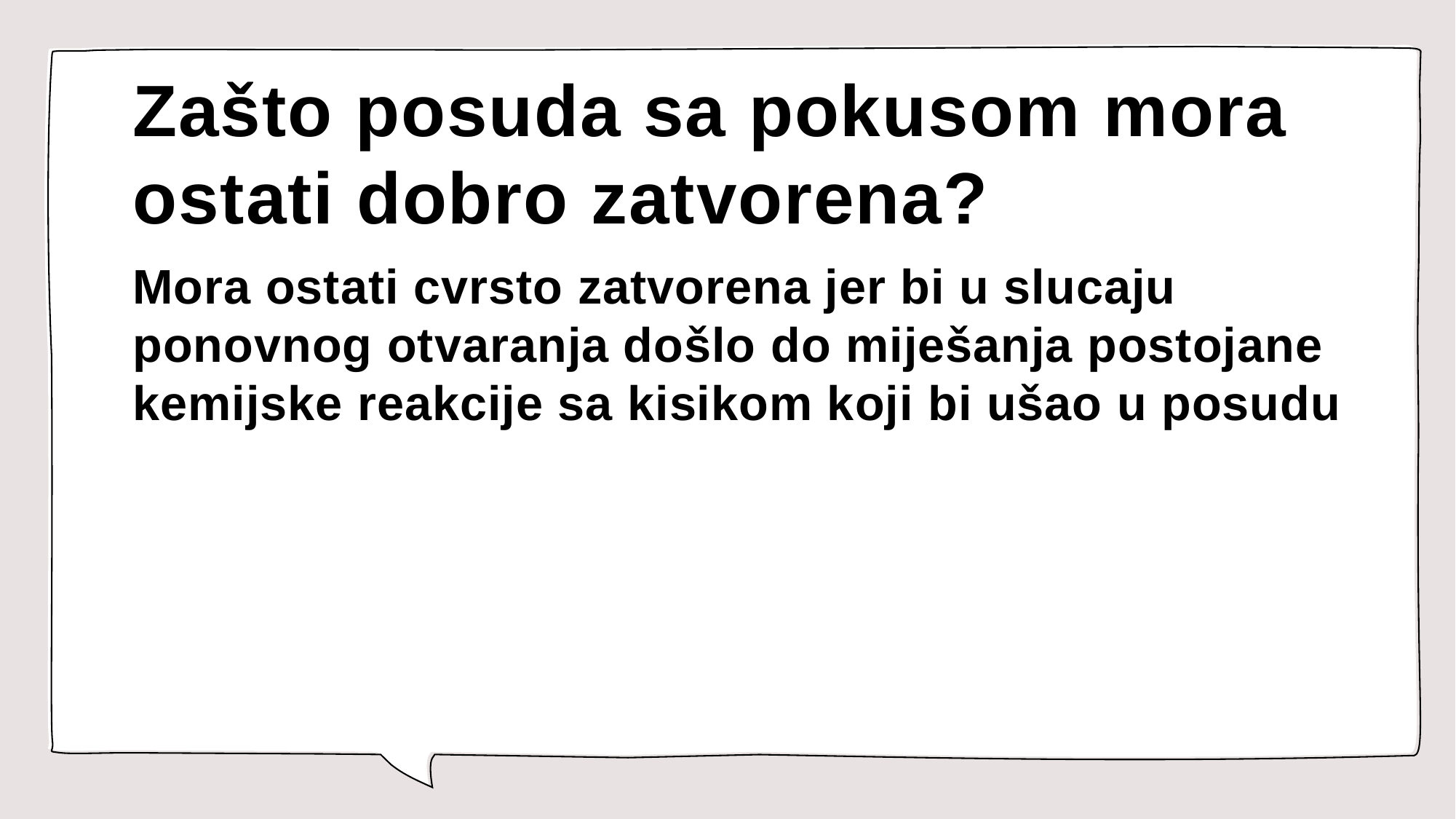

# Zašto posuda sa pokusom mora ostati dobro zatvorena?
Mora ostati cvrsto zatvorena jer bi u slucaju ponovnog otvaranja došlo do miješanja postojane kemijske reakcije sa kisikom koji bi ušao u posudu